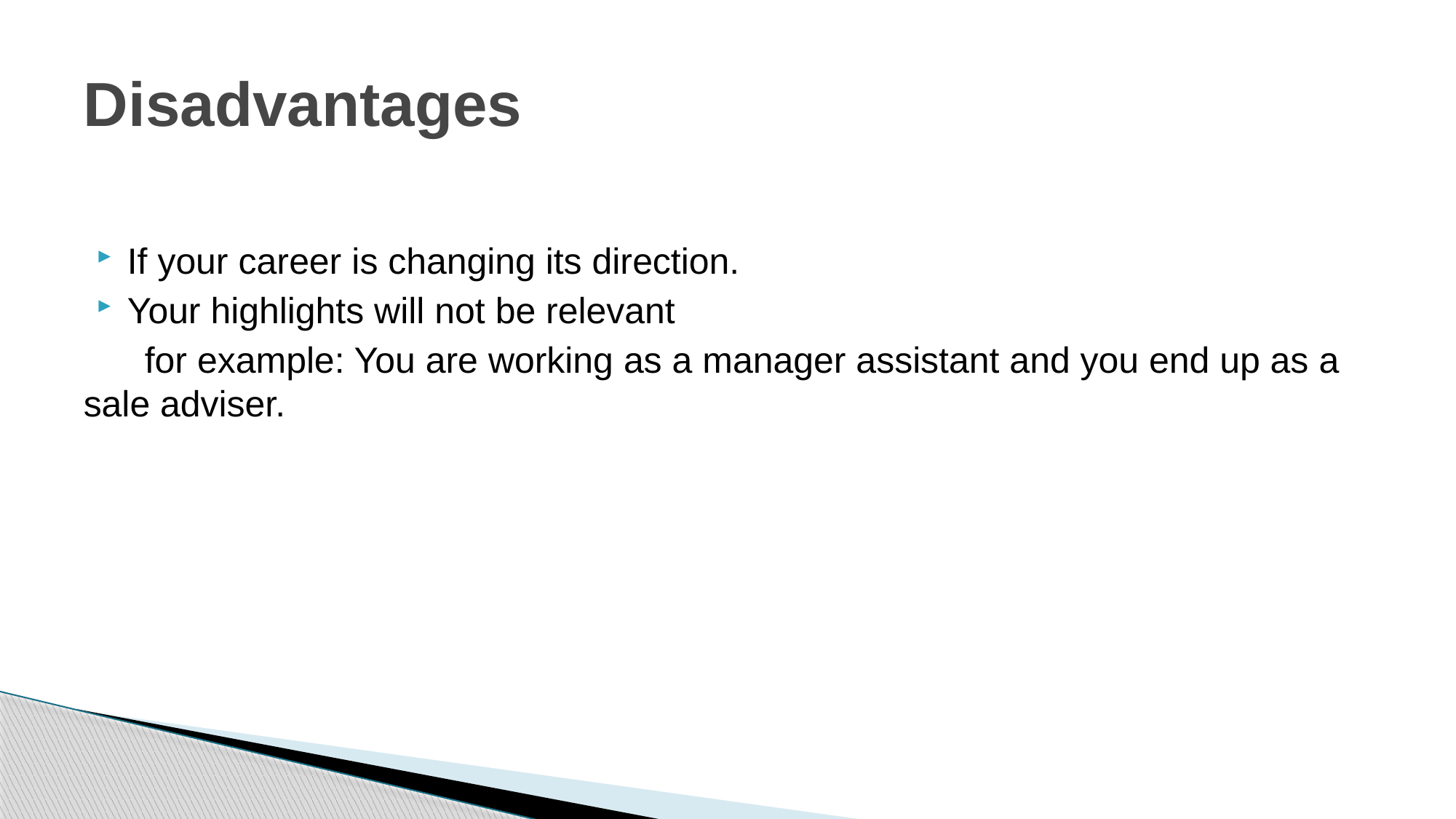

# Disadvantages

If your career is changing its direction.
Your highlights will not be relevant
      for example: You are working as a manager assistant and you end up as a sale adviser.